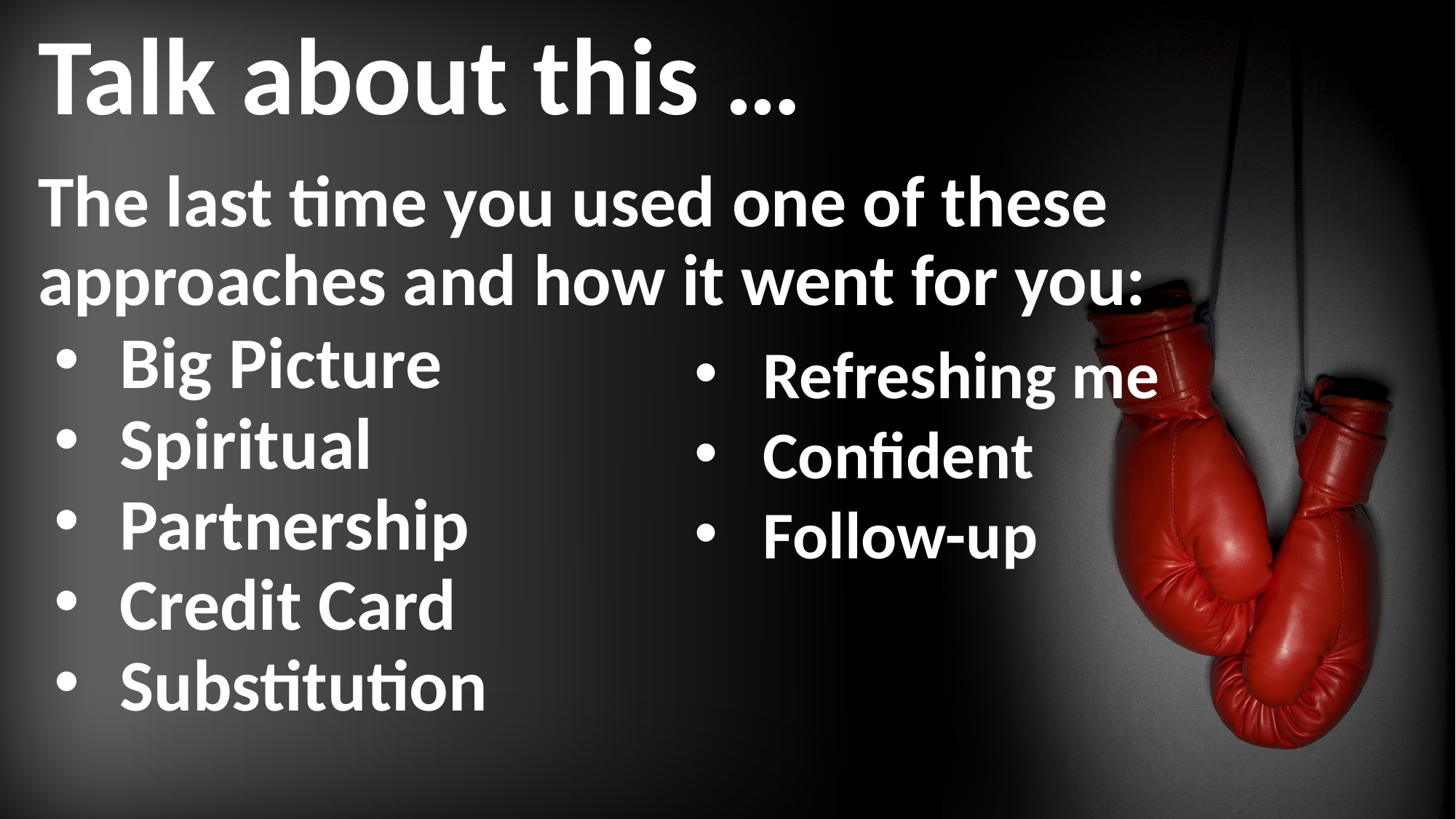

# Talk about this …
The last time you used one of these approaches and how it went for you:
Big Picture
Spiritual
Partnership
Credit Card
Substitution

Refreshing me
Confident
Follow-up